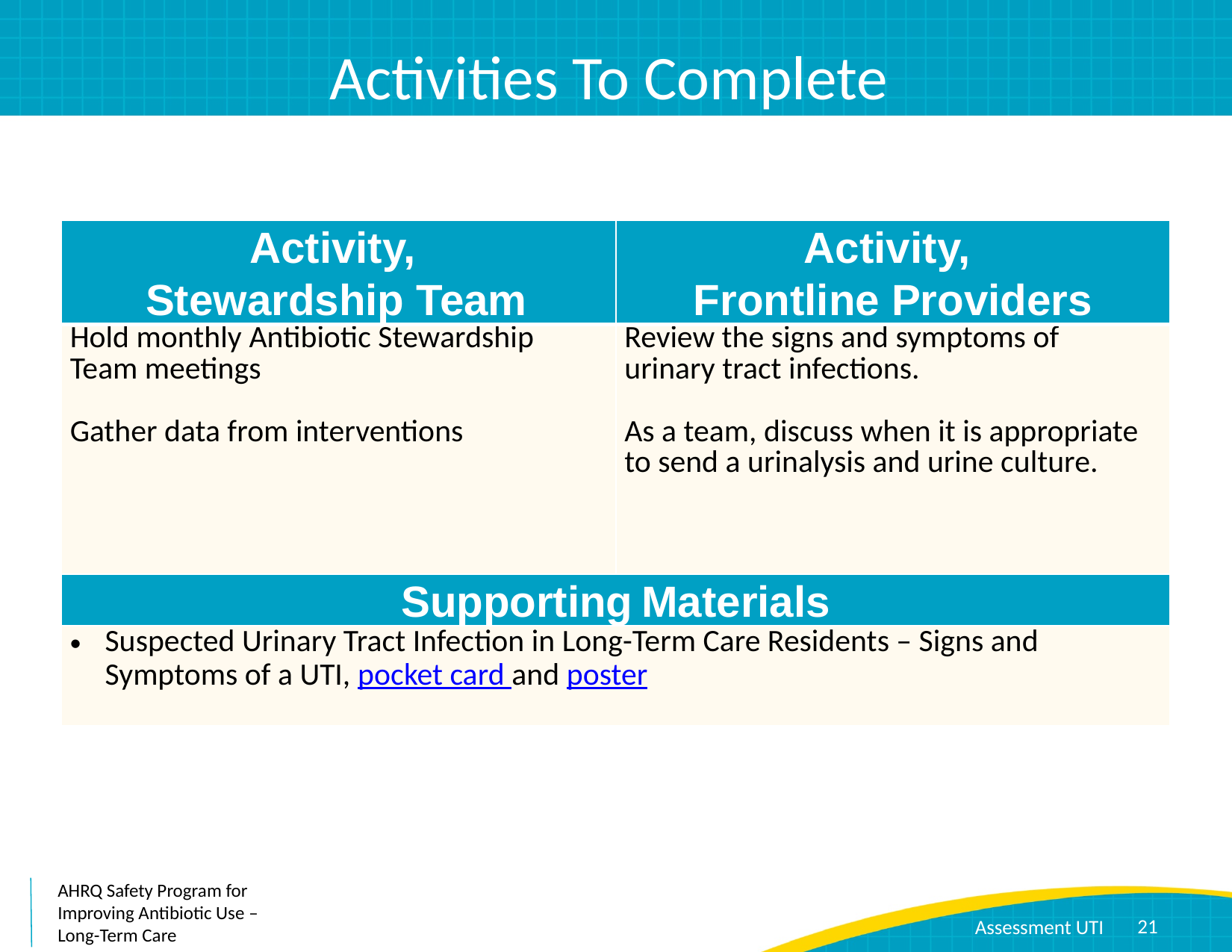

# Activities To Complete
| Activity, Stewardship Team | Activity, Frontline Providers |
| --- | --- |
| Hold monthly Antibiotic Stewardship Team meetings Gather data from interventions | Review the signs and symptoms of urinary tract infections. As a team, discuss when it is appropriate to send a urinalysis and urine culture. |
| Supporting Materials |  |
| Suspected Urinary Tract Infection in Long-Term Care Residents – Signs and Symptoms of a UTI, pocket card and poster |  |
21